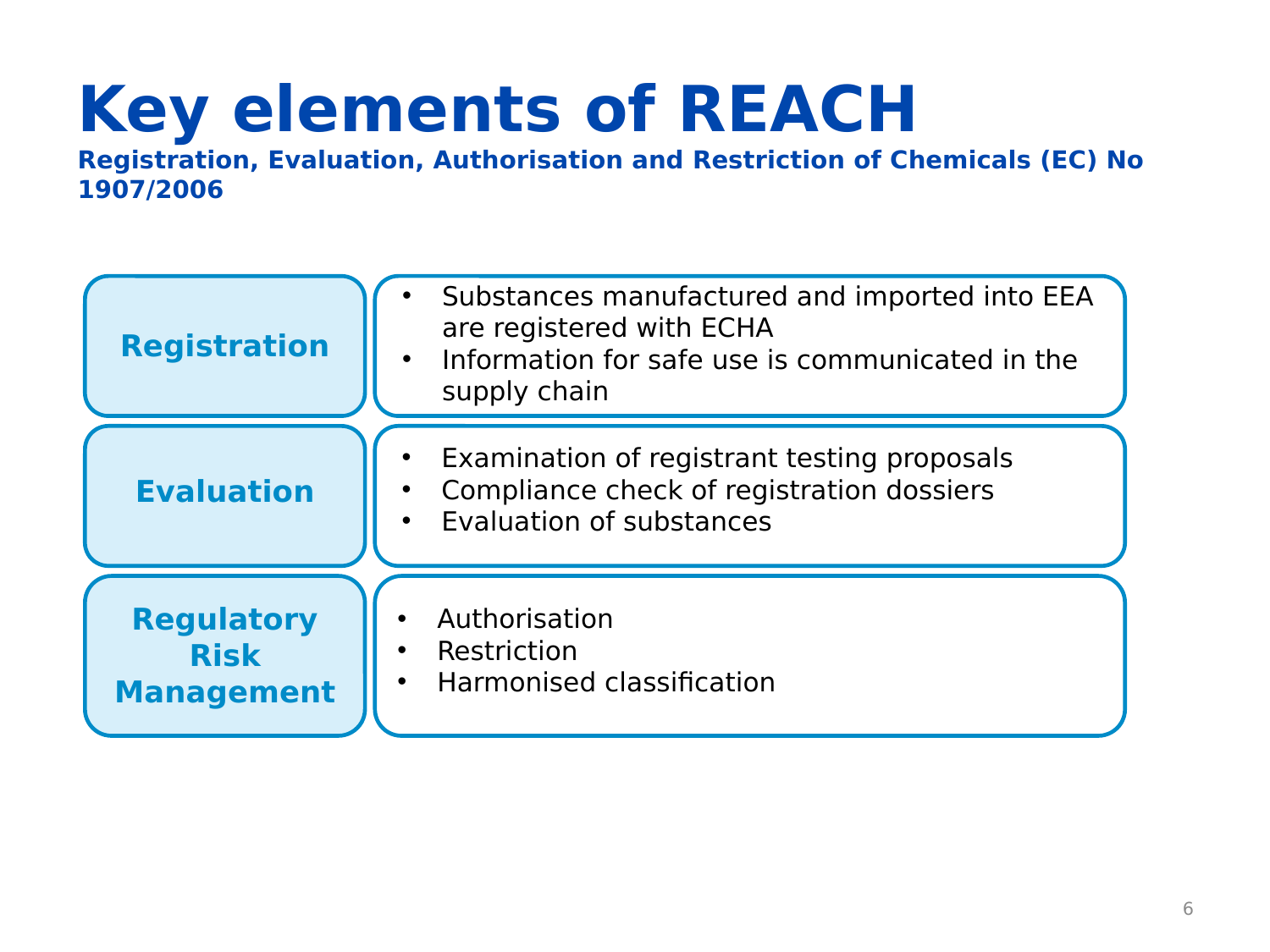

# Key elements of REACH Registration, Evaluation, Authorisation and Restriction of Chemicals (EC) No 1907/2006
Substances manufactured and imported into EEA are registered with ECHA
Information for safe use is communicated in the supply chain

Registration

Examination of registrant testing proposals
Compliance check of registration dossiers
Evaluation of substances

Evaluation

Regulatory Risk
Management
Authorisation
Restriction
Harmonised classification
6